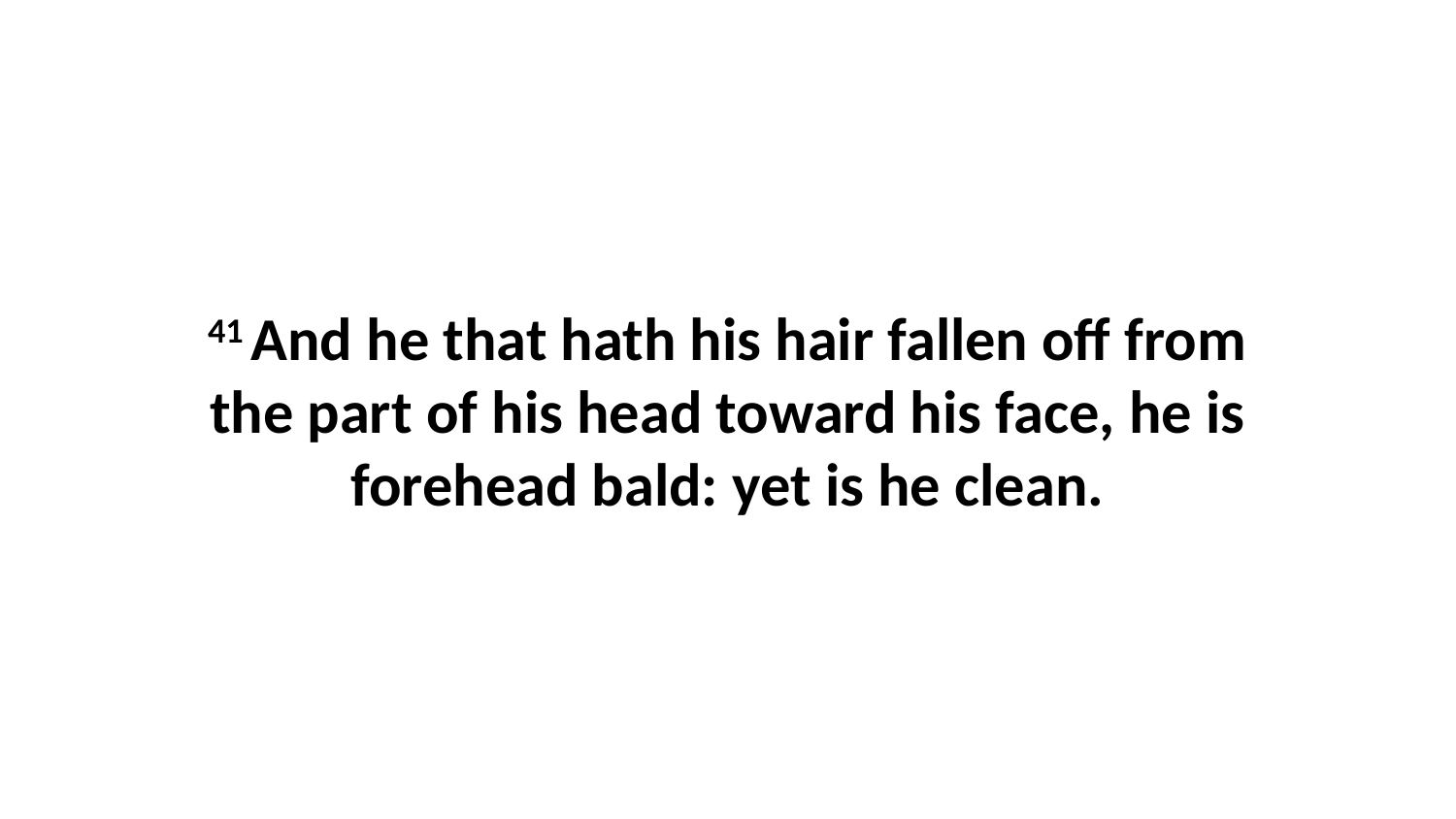

41 And he that hath his hair fallen off from the part of his head toward his face, he is forehead bald: yet is he clean.